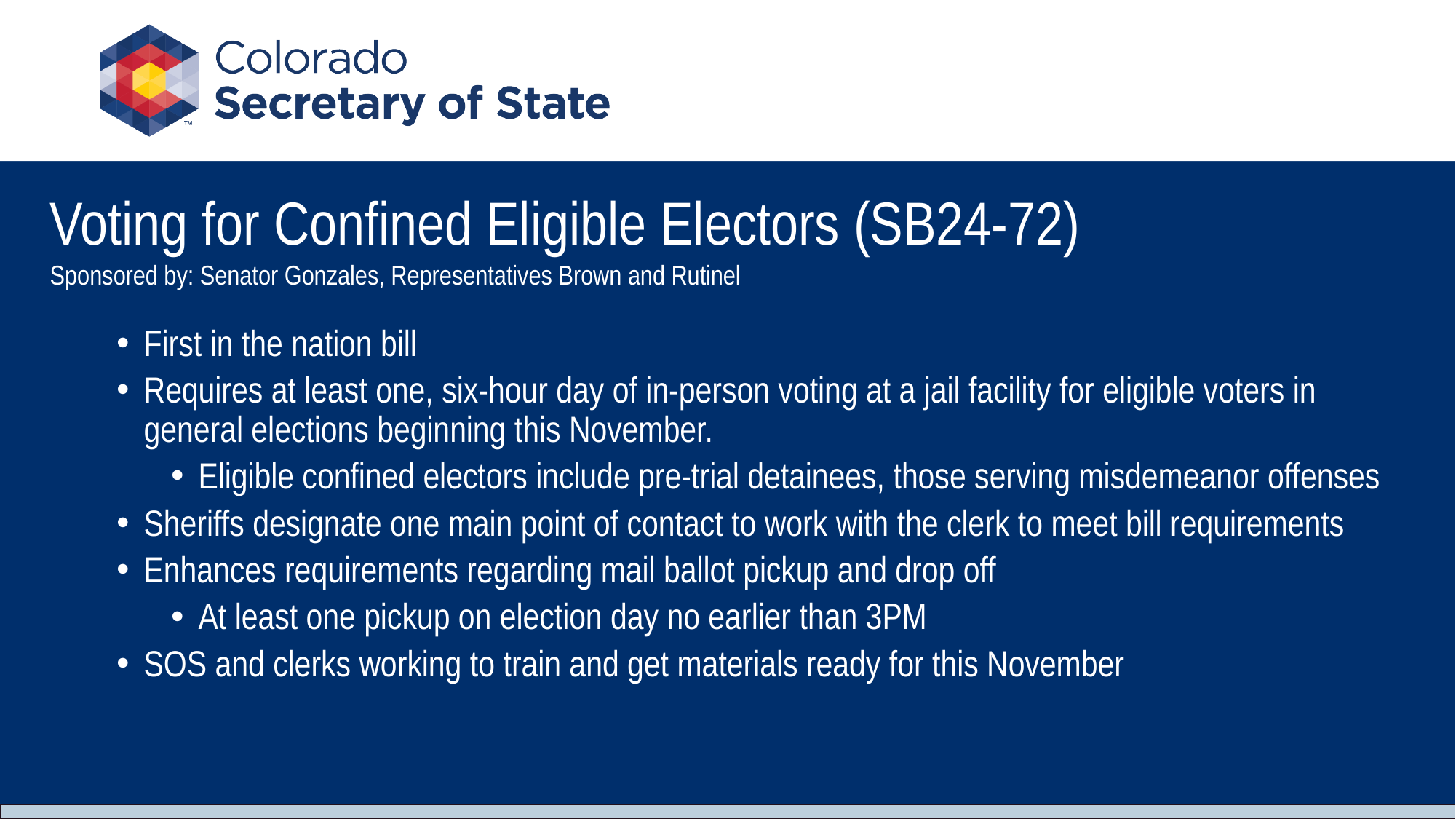

Voting for Confined Eligible Electors (SB24-72)
Sponsored by: Senator Gonzales, Representatives Brown and Rutinel
First in the nation bill
Requires at least one, six-hour day of in-person voting at a jail facility for eligible voters in general elections beginning this November.
Eligible confined electors include pre-trial detainees, those serving misdemeanor offenses
Sheriffs designate one main point of contact to work with the clerk to meet bill requirements
Enhances requirements regarding mail ballot pickup and drop off
At least one pickup on election day no earlier than 3PM
SOS and clerks working to train and get materials ready for this November